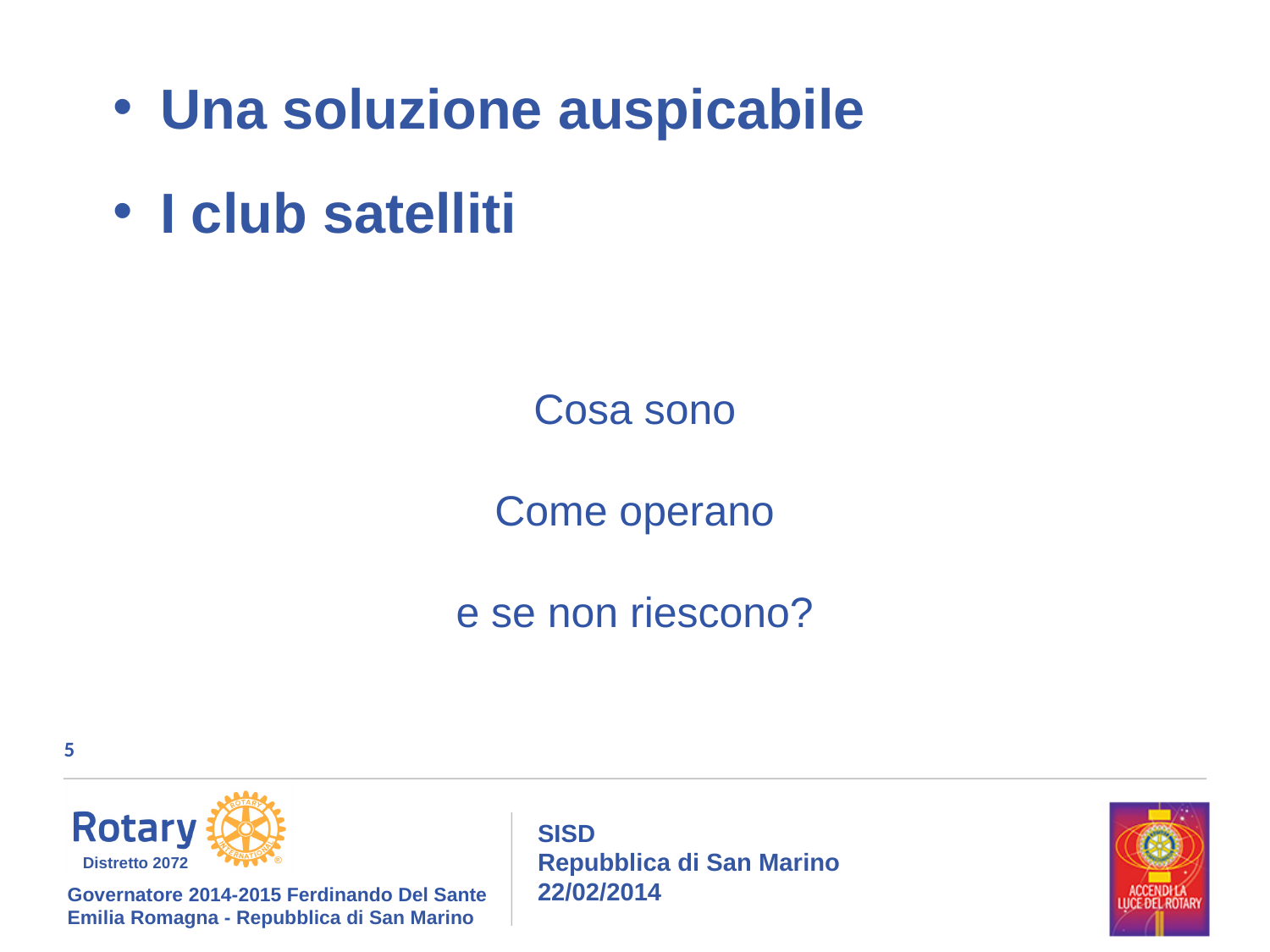

Una soluzione auspicabile
I club satelliti
Cosa sono
Come operano
e se non riescono?